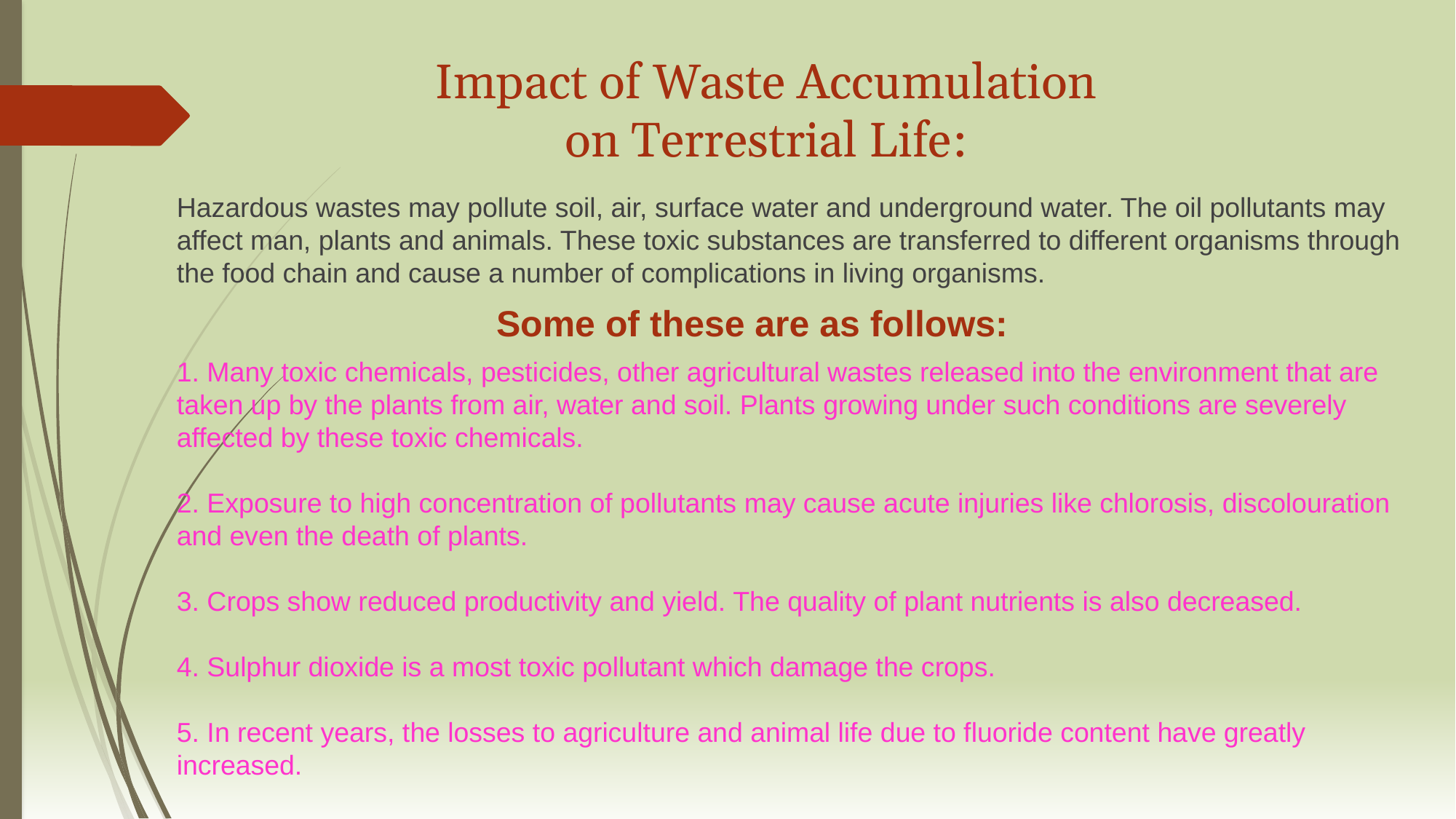

Impact of Waste Accumulation on Terrestrial Life:
Hazardous wastes may pollute soil, air, surface water and underground water. The oil pollutants may affect man, plants and animals. These toxic substances are transferred to different organisms through the food chain and cause a number of complications in living organisms.
Some of these are as follows:
1. Many toxic chemicals, pesticides, other agricultural wastes released into the environment that are taken up by the plants from air, water and soil. Plants growing under such conditions are severely affected by these toxic chemicals.

2. Exposure to high concentration of pollutants may cause acute injuries like chlorosis, discolouration and even the death of plants.

3. Crops show reduced productivity and yield. The quality of plant nutrients is also decreased.

4. Sulphur dioxide is a most toxic pollutant which damage the crops.

5. In recent years, the losses to agriculture and animal life due to fluoride content have greatly increased.